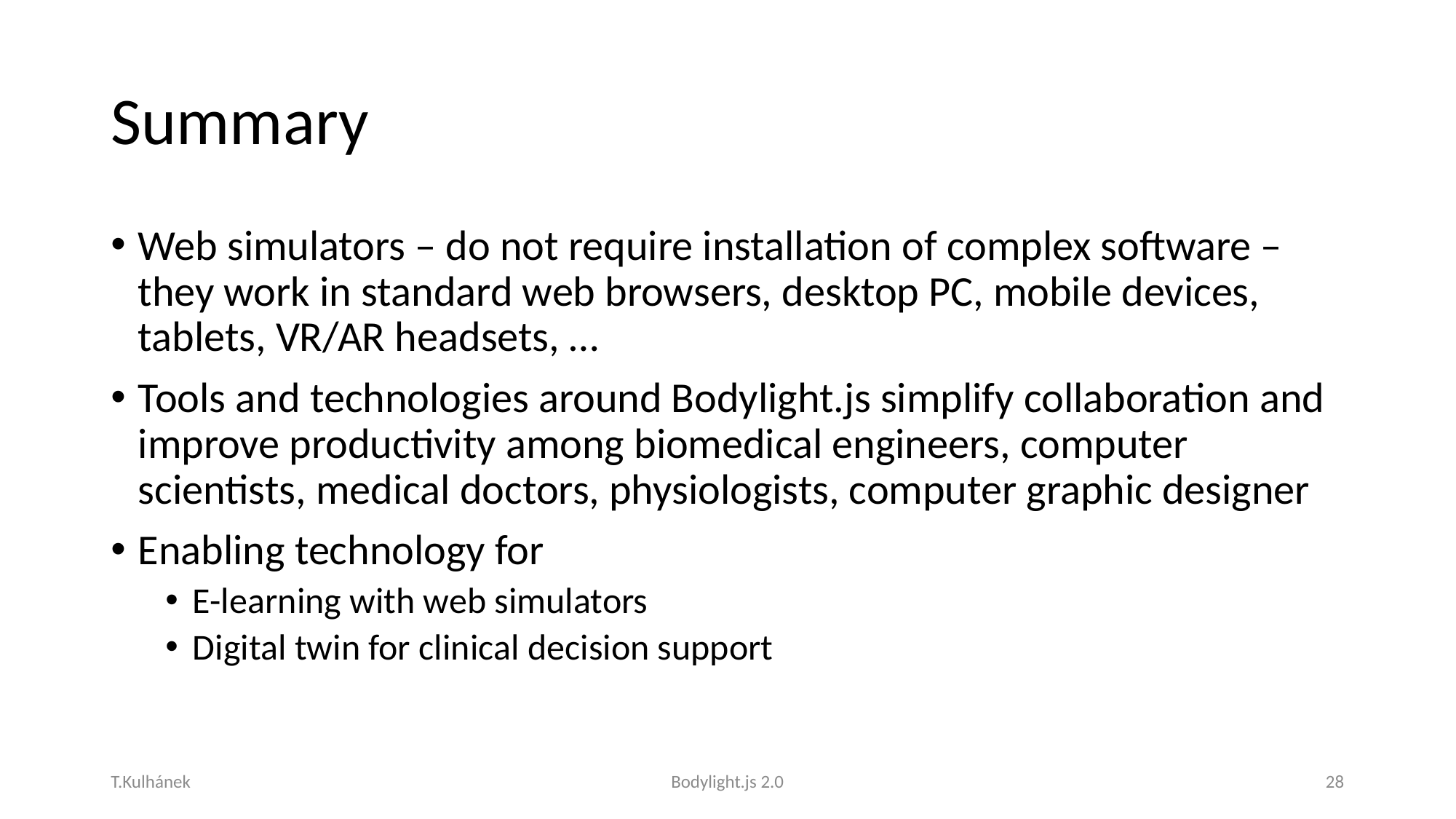

# Summary
Web simulators – do not require installation of complex software – they work in standard web browsers, desktop PC, mobile devices, tablets, VR/AR headsets, …
Tools and technologies around Bodylight.js simplify collaboration and improve productivity among biomedical engineers, computer scientists, medical doctors, physiologists, computer graphic designer
Enabling technology for
E-learning with web simulators
Digital twin for clinical decision support

T.Kulhánek
Bodylight.js 2.0
28